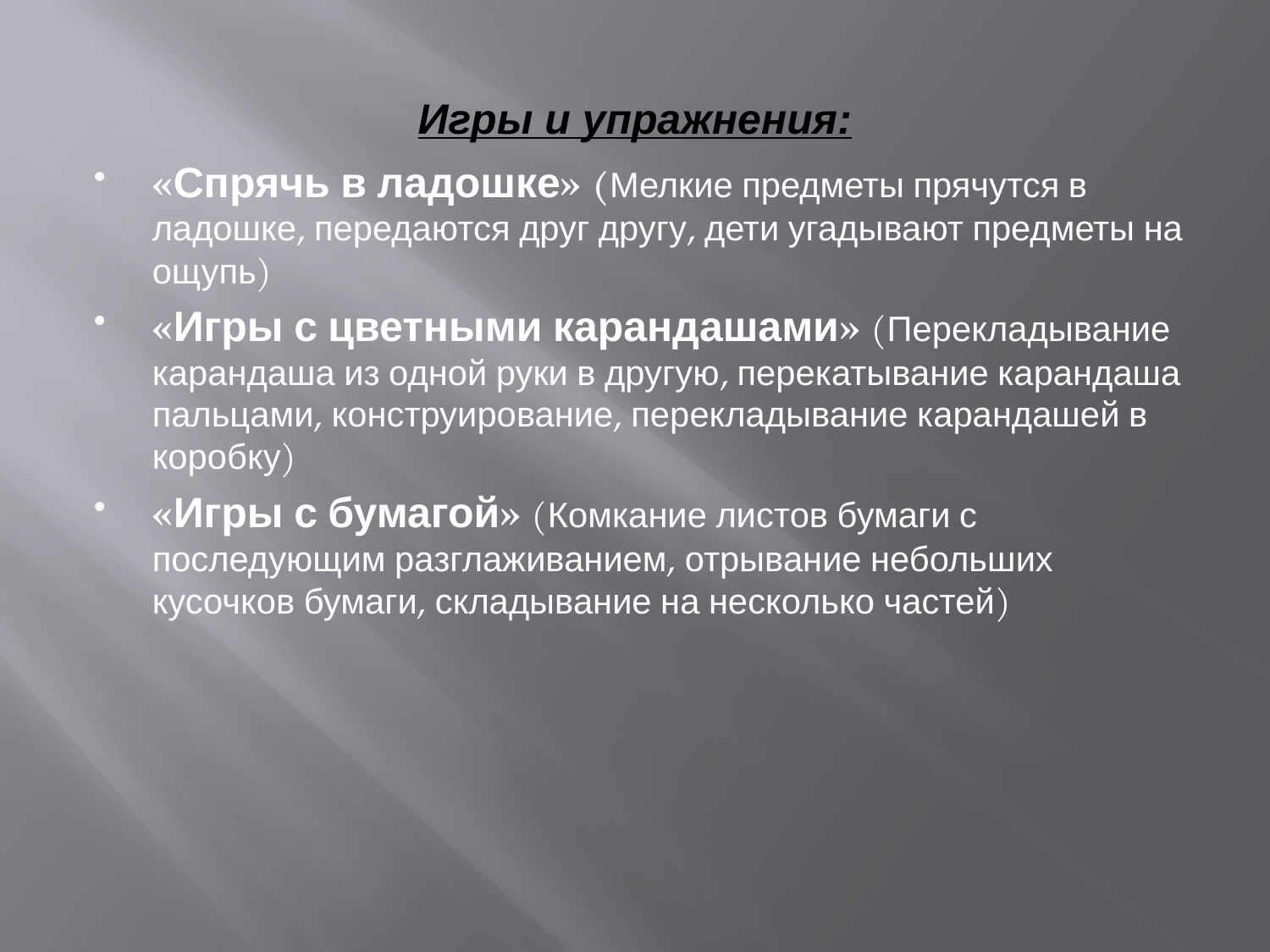

# Игры и упражнения:
«Спрячь в ладошке» (Мелкие предметы прячутся в ладошке, передаются друг другу, дети угадывают предметы на ощупь)
«Игры с цветными карандашами» (Перекладывание карандаша из одной руки в другую, перекатывание карандаша пальцами, конструирование, перекладывание карандашей в коробку)
«Игры с бумагой» (Комкание листов бумаги с последующим разглаживанием, отрывание небольших кусочков бумаги, складывание на несколько частей)